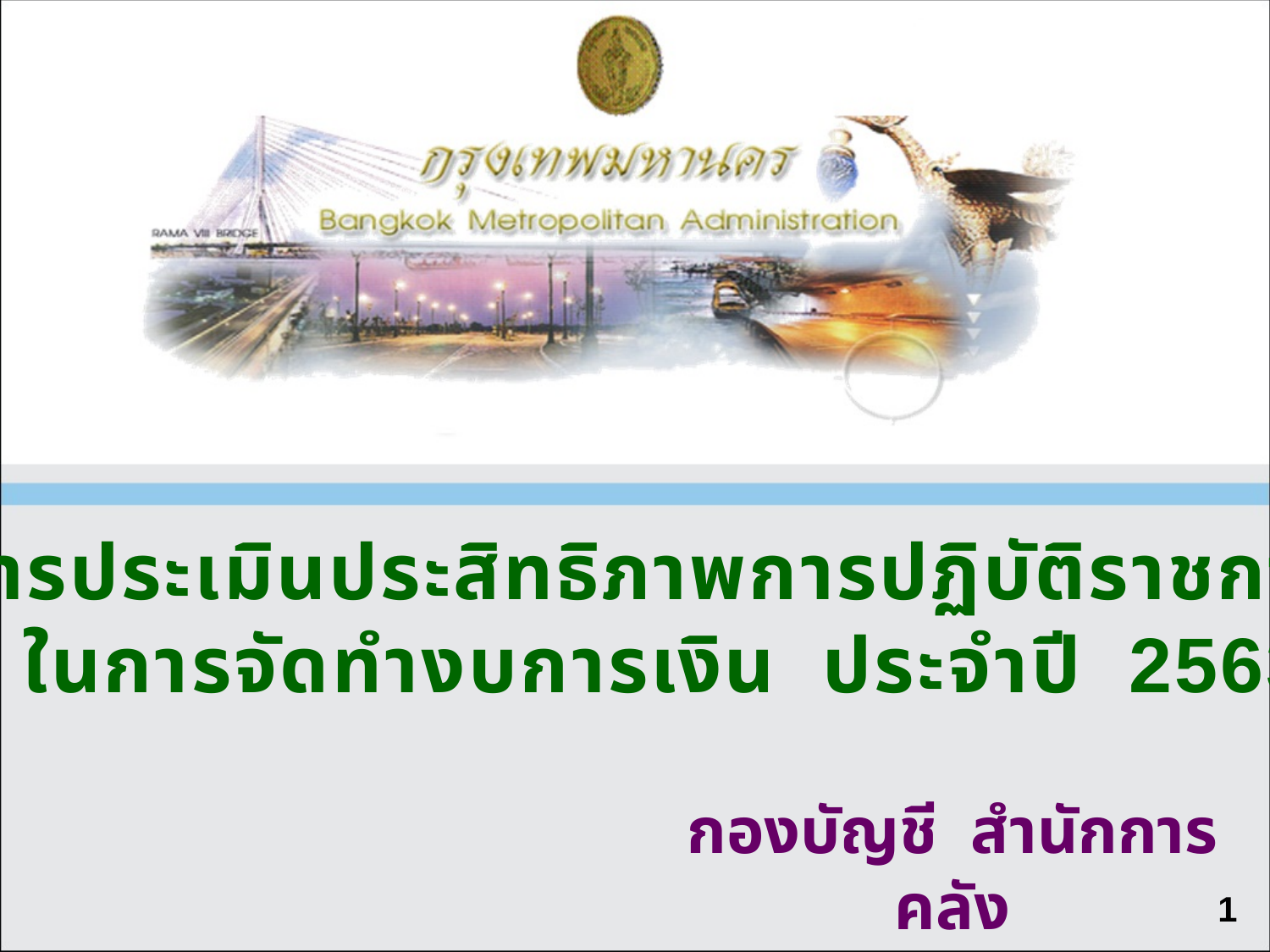

การประเมินประสิทธิภาพการปฏิบัติราชการ
 ในการจัดทำงบการเงิน  ประจำปี  2563
กองบัญชี  สำนักการคลัง
1